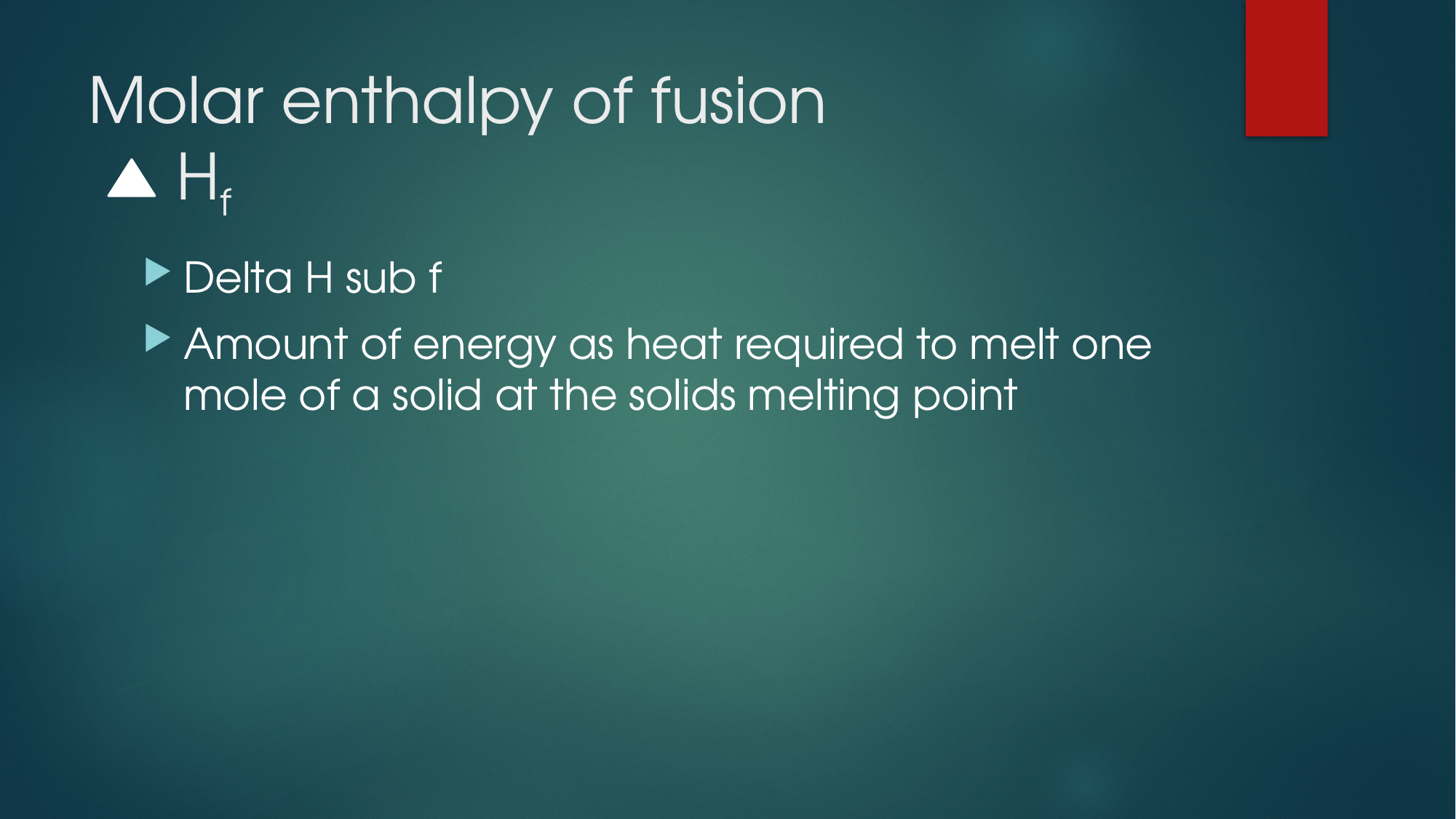

# Molar enthalpy of fusion Hf

Delta H sub f
Amount of energy as heat required to melt one mole of a solid at the solids melting point